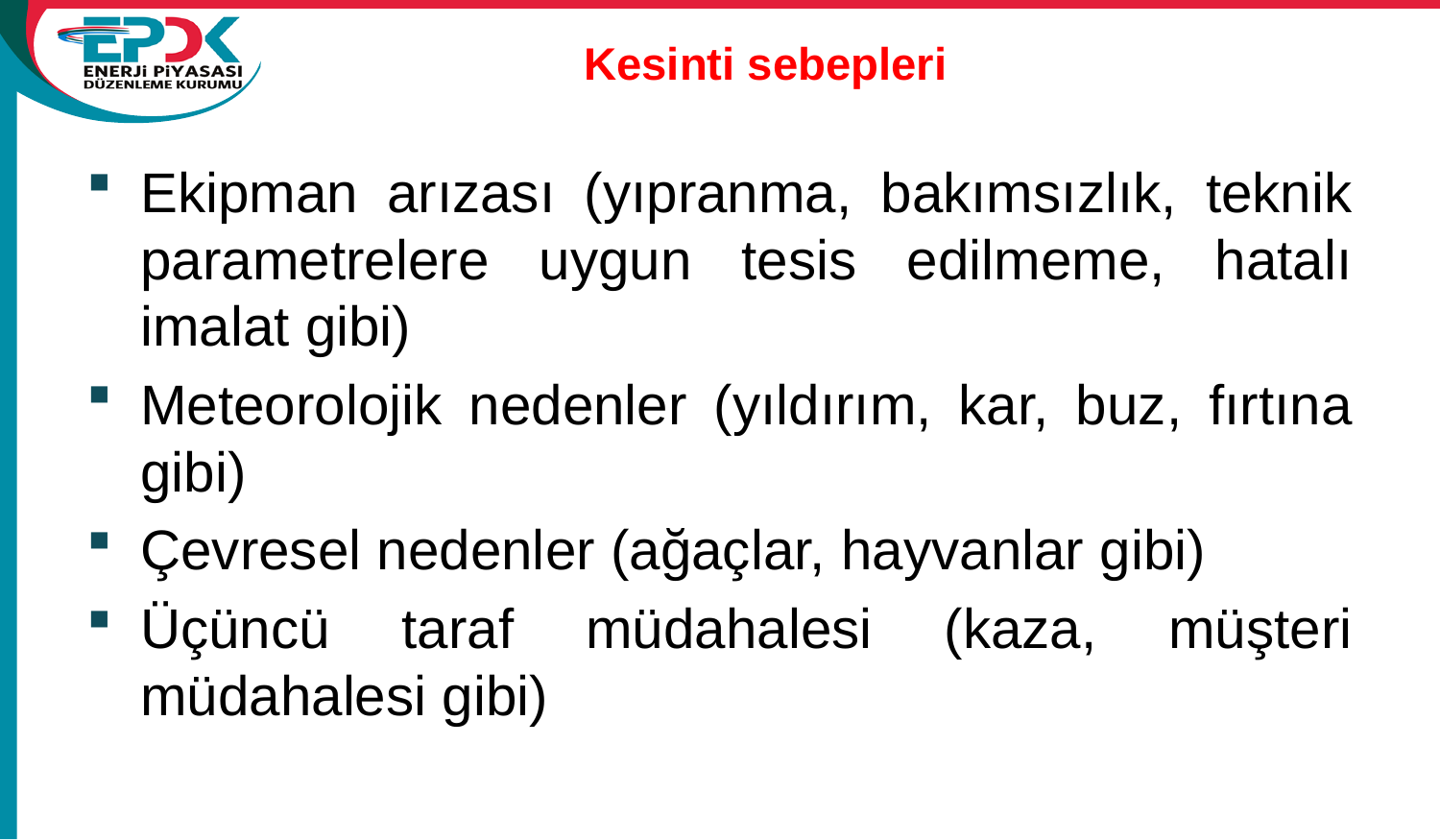

# Kesinti sebepleri
Ekipman arızası (yıpranma, bakımsızlık, teknik parametrelere uygun tesis edilmeme, hatalı imalat gibi)
Meteorolojik nedenler (yıldırım, kar, buz, fırtına gibi)
Çevresel nedenler (ağaçlar, hayvanlar gibi)
Üçüncü taraf müdahalesi (kaza, müşteri müdahalesi gibi)